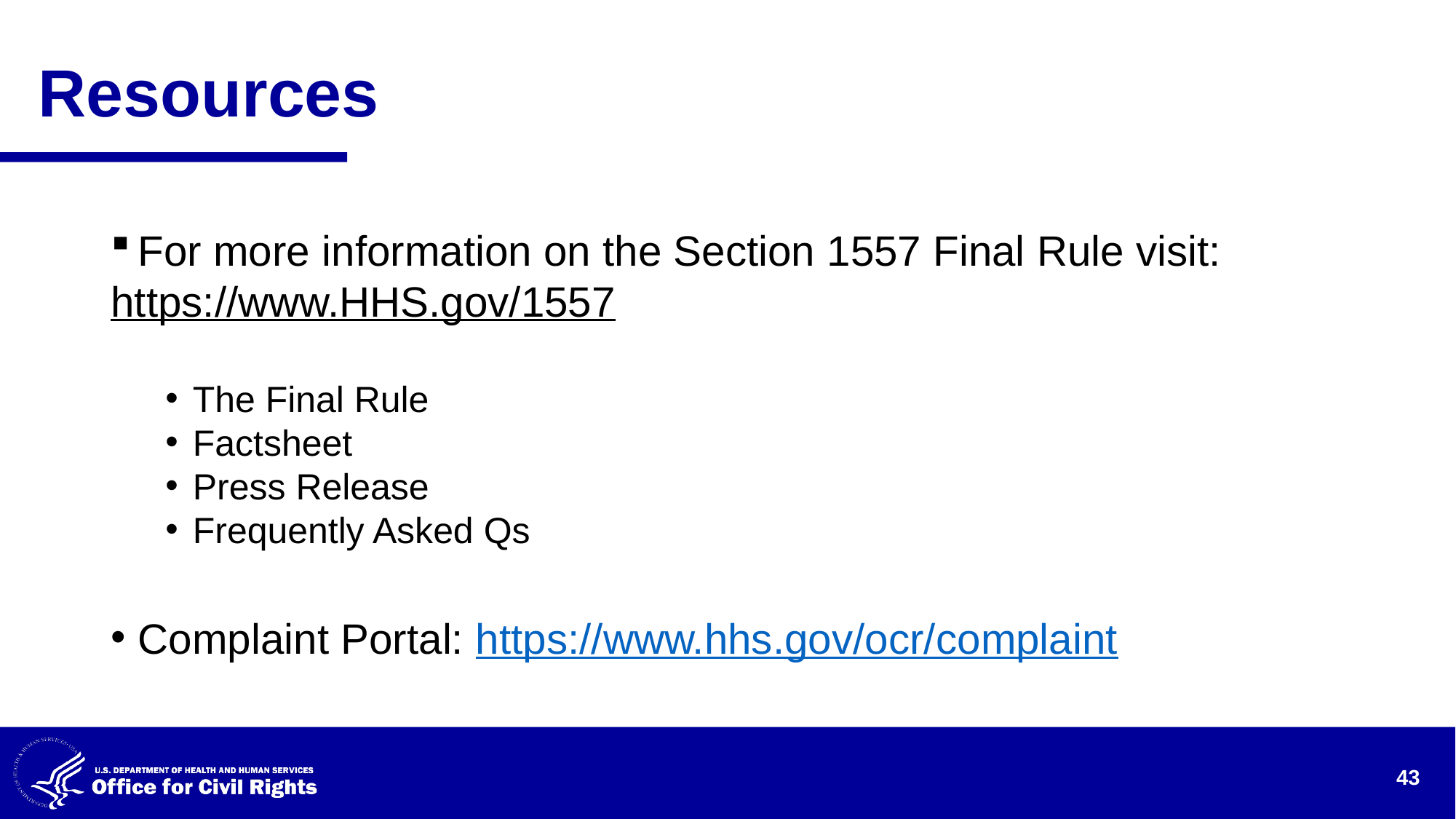

# Resources
For more information on the Section 1557 Final Rule visit:
https://www.HHS.gov/1557

The Final Rule
Factsheet
Press Release
Frequently Asked Qs

Complaint Portal: https://www.hhs.gov/ocr/complaint